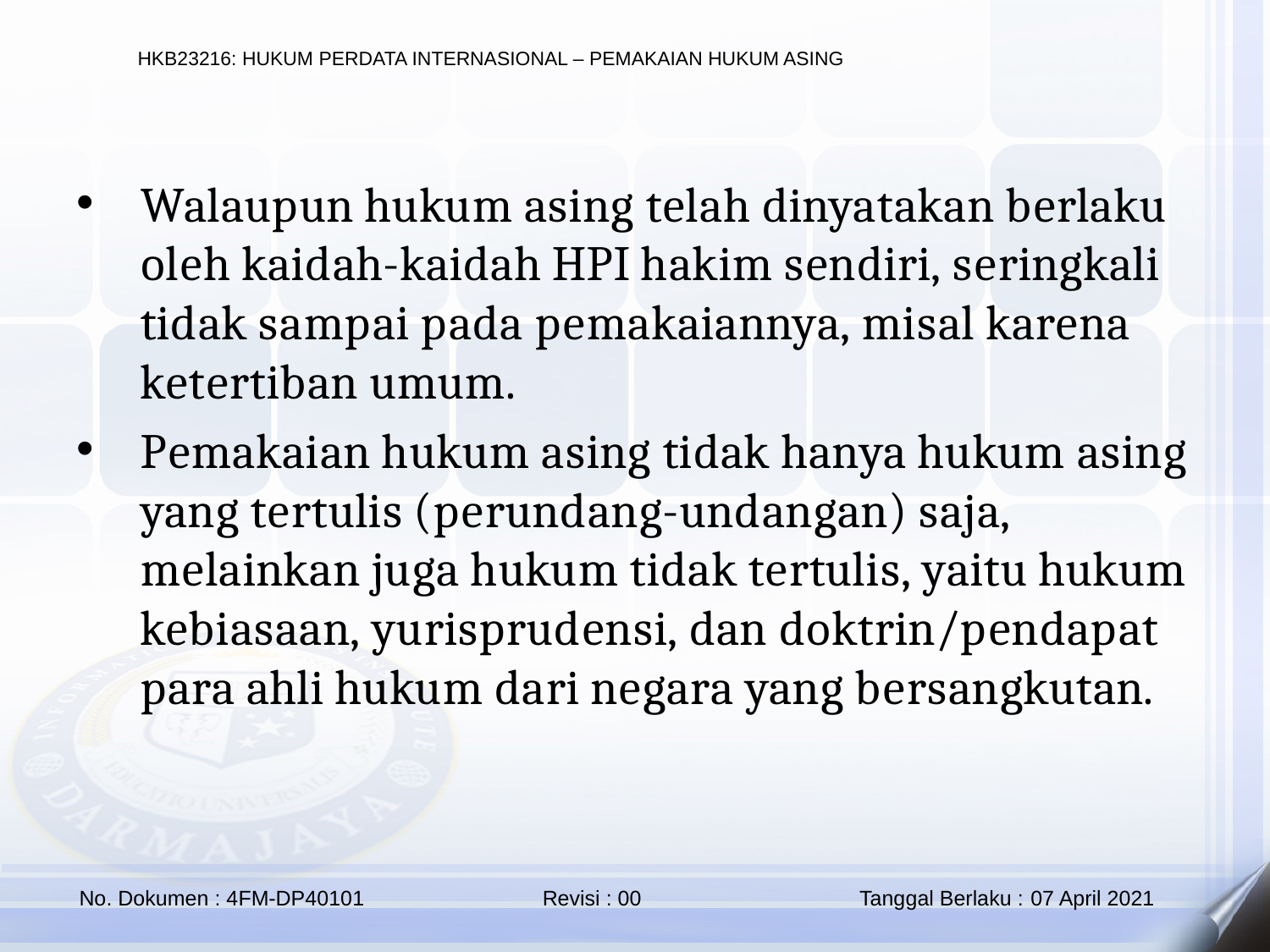

Walaupun hukum asing telah dinyatakan berlaku oleh kaidah-kaidah HPI hakim sendiri, seringkali tidak sampai pada pemakaiannya, misal karena ketertiban umum.
Pemakaian hukum asing tidak hanya hukum asing yang tertulis (perundang-undangan) saja, melainkan juga hukum tidak tertulis, yaitu hukum kebiasaan, yurisprudensi, dan doktrin/pendapat para ahli hukum dari negara yang bersangkutan.